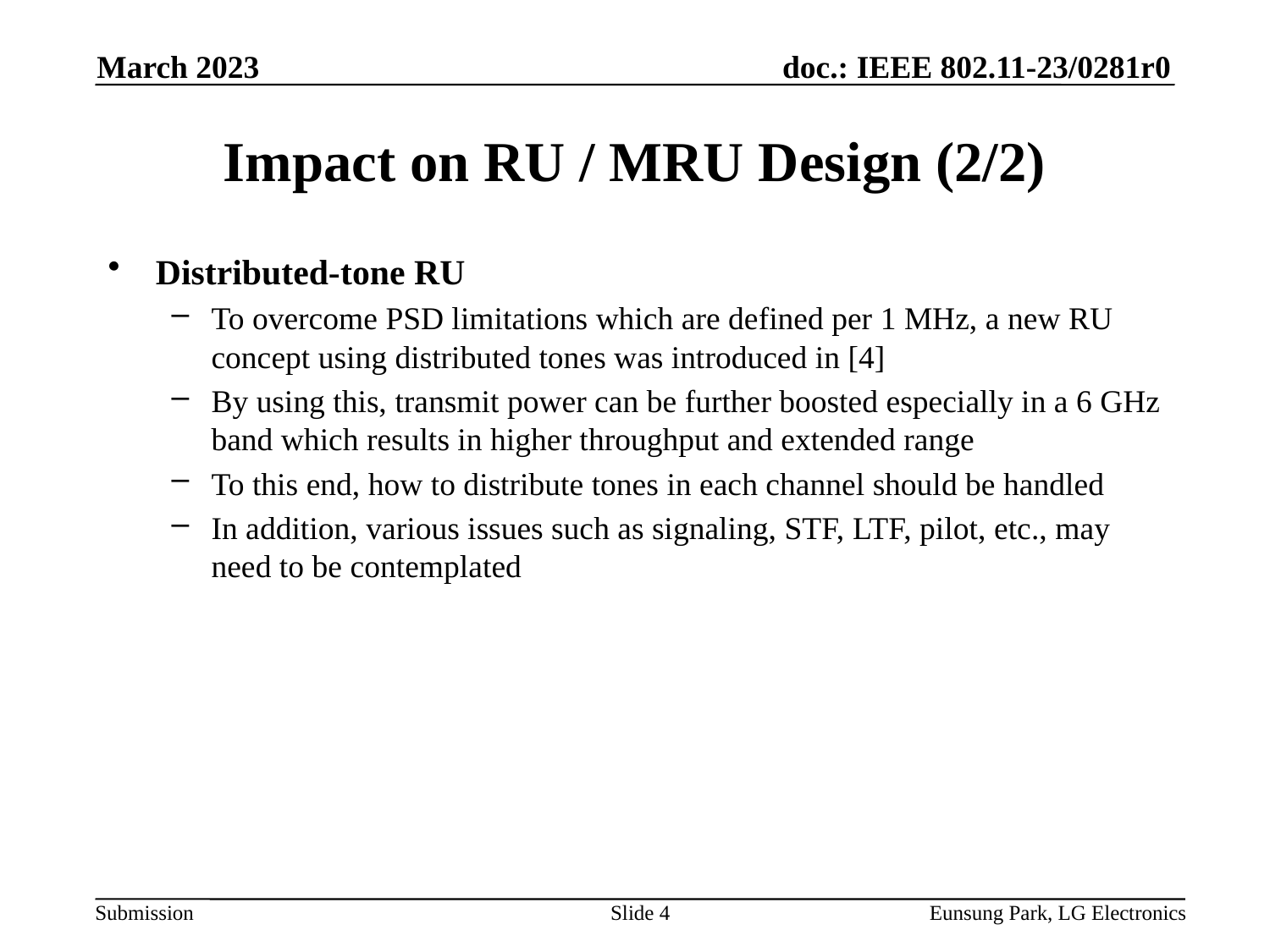

March 2023
# Impact on RU / MRU Design (2/2)
Distributed-tone RU
To overcome PSD limitations which are defined per 1 MHz, a new RU concept using distributed tones was introduced in [4]
By using this, transmit power can be further boosted especially in a 6 GHz band which results in higher throughput and extended range
To this end, how to distribute tones in each channel should be handled
In addition, various issues such as signaling, STF, LTF, pilot, etc., may need to be contemplated
Slide 4
Eunsung Park, LG Electronics